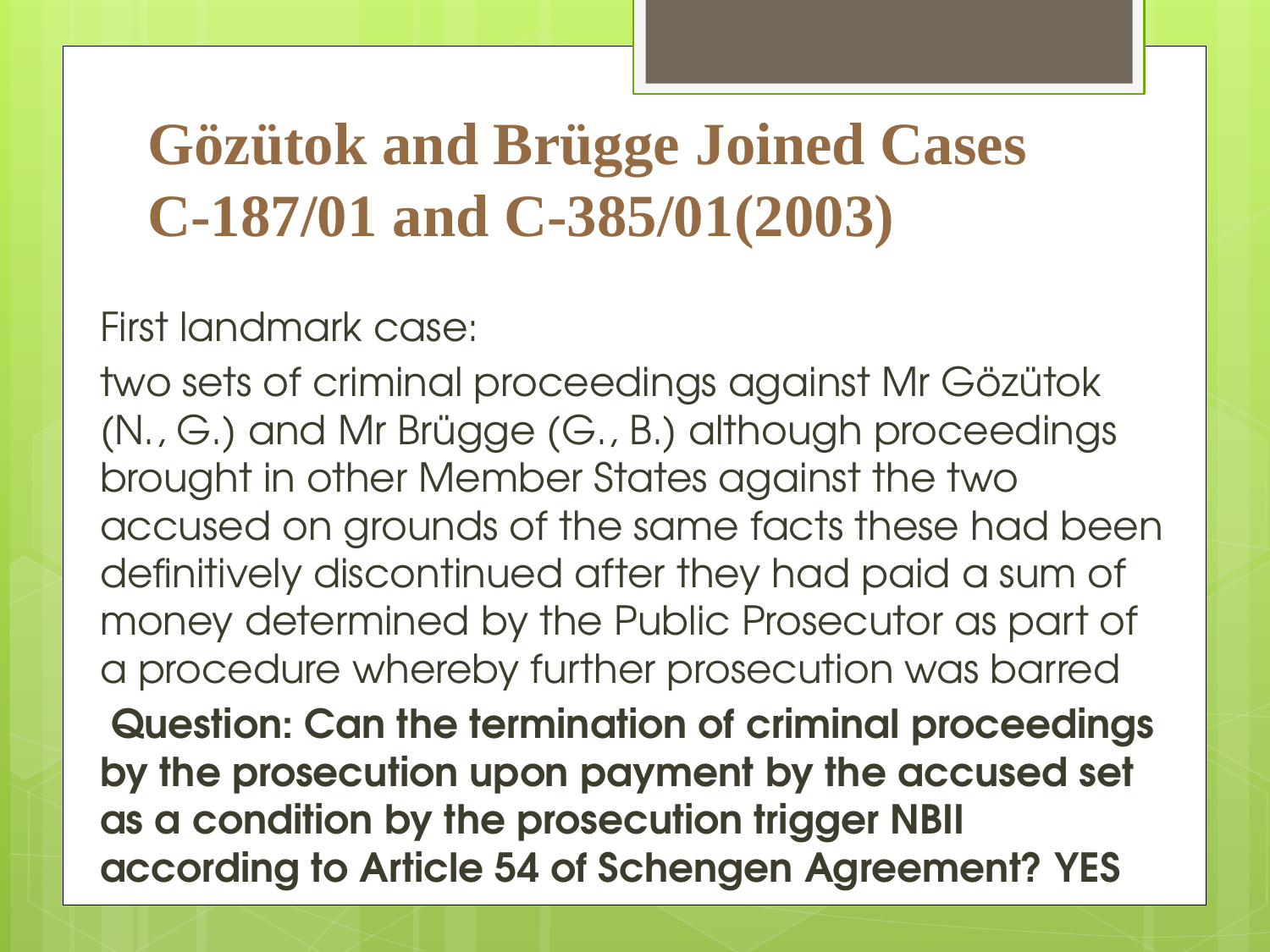

# Gözütok and Brügge Joined Cases C-187/01 and C-385/01(2003)
First landmark case:
two sets of criminal proceedings against Mr Gözütok (N., G.) and Mr Brügge (G., B.) although proceedings brought in other Member States against the two accused on grounds of the same facts these had been definitively discontinued after they had paid a sum of money determined by the Public Prosecutor as part of a procedure whereby further prosecution was barred
 Question: Can the termination of criminal proceedings by the prosecution upon payment by the accused set as a condition by the prosecution trigger NBII according to Article 54 of Schengen Agreement? YES